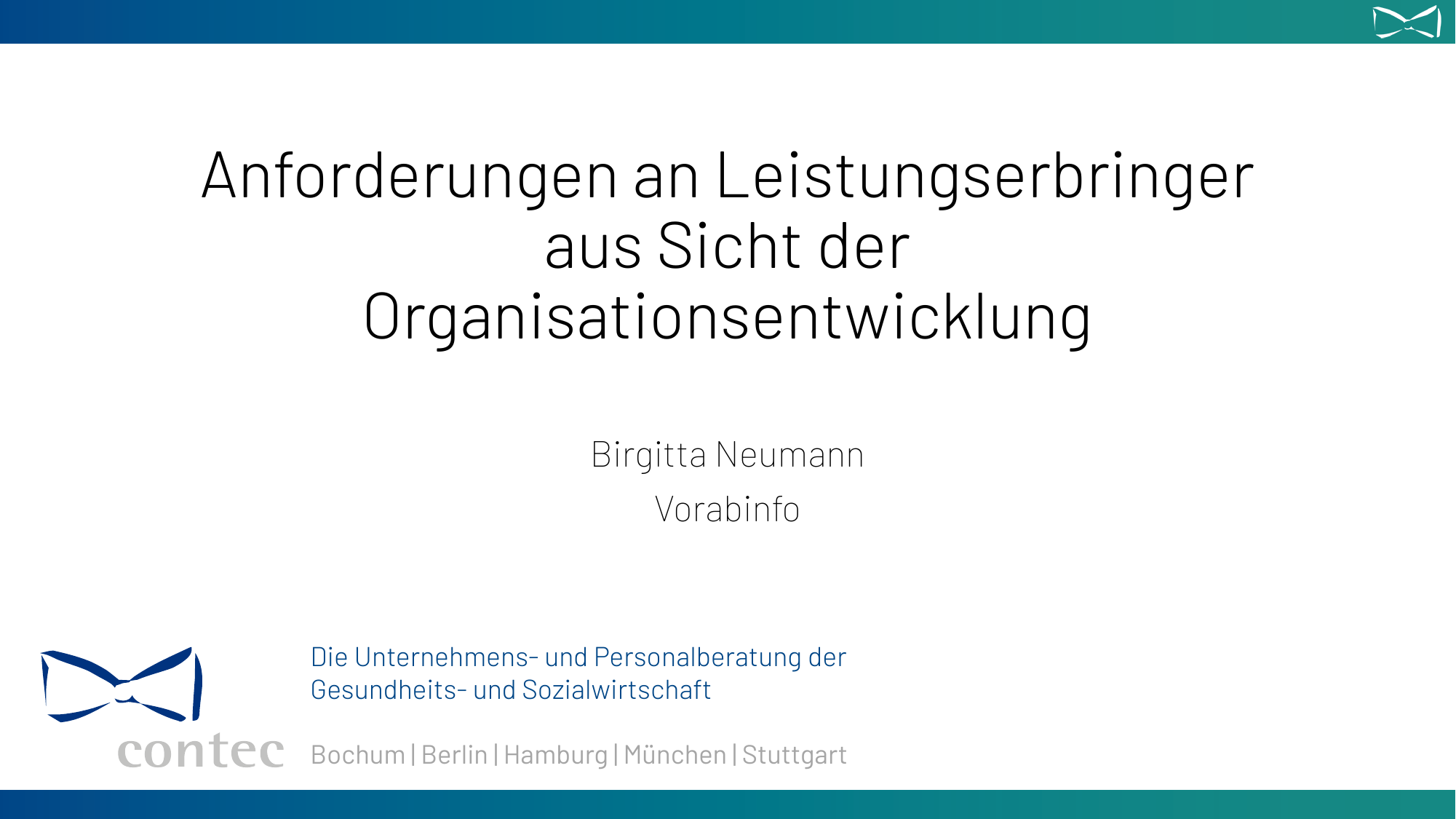

# Anforderungen an Leistungserbringer aus Sicht der Organisationsentwicklung
Birgitta Neumann
Vorabinfo